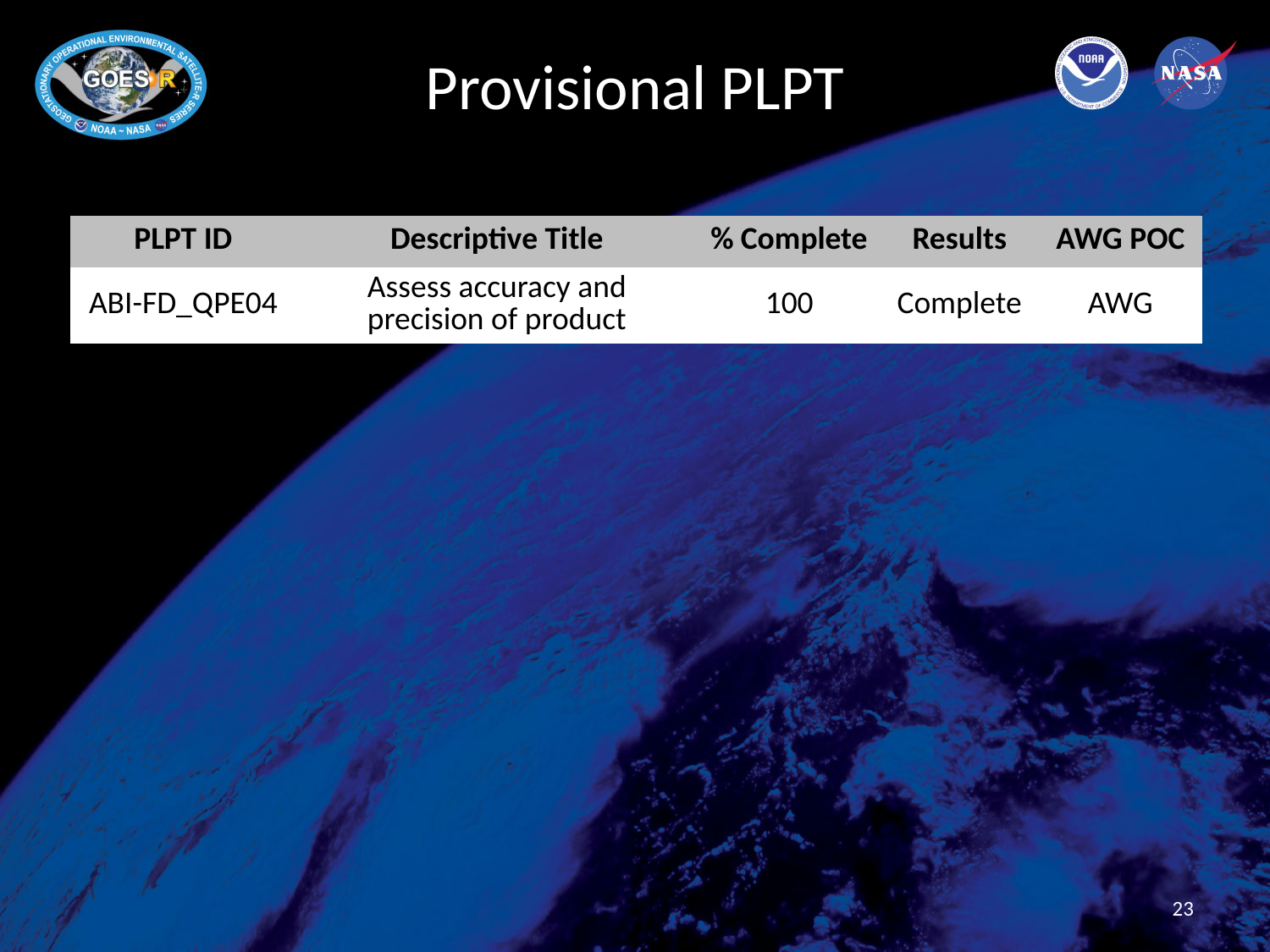

# Provisional PLPT
| PLPT ID | Descriptive Title | % Complete | Results | AWG POC |
| --- | --- | --- | --- | --- |
| ABI-FD\_QPE04 | Assess accuracy and precision of product | 100 | Complete | AWG |
23